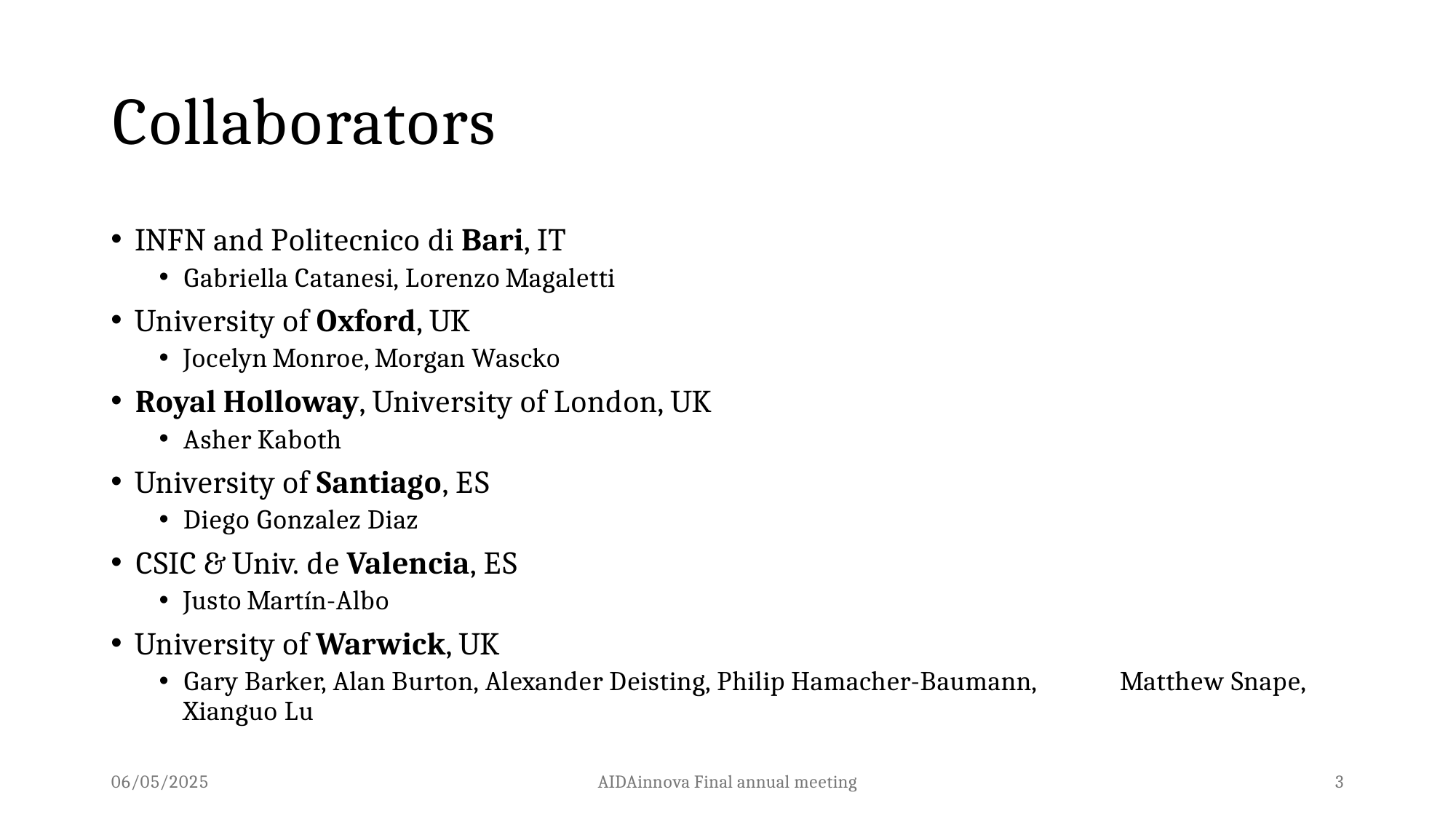

# Collaborators
INFN and Politecnico di Bari, IT
Gabriella Catanesi, Lorenzo Magaletti
University of Oxford, UK
Jocelyn Monroe, Morgan Wascko
Royal Holloway, University of London, UK
Asher Kaboth
University of Santiago, ES
Diego Gonzalez Diaz
CSIC & Univ. de Valencia, ES
Justo Martín-Albo
University of Warwick, UK
Gary Barker, Alan Burton, Alexander Deisting, Philip Hamacher-Baumann,              Matthew Snape, Xianguo Lu
06/05/2025
AIDAinnova Final annual meeting
3